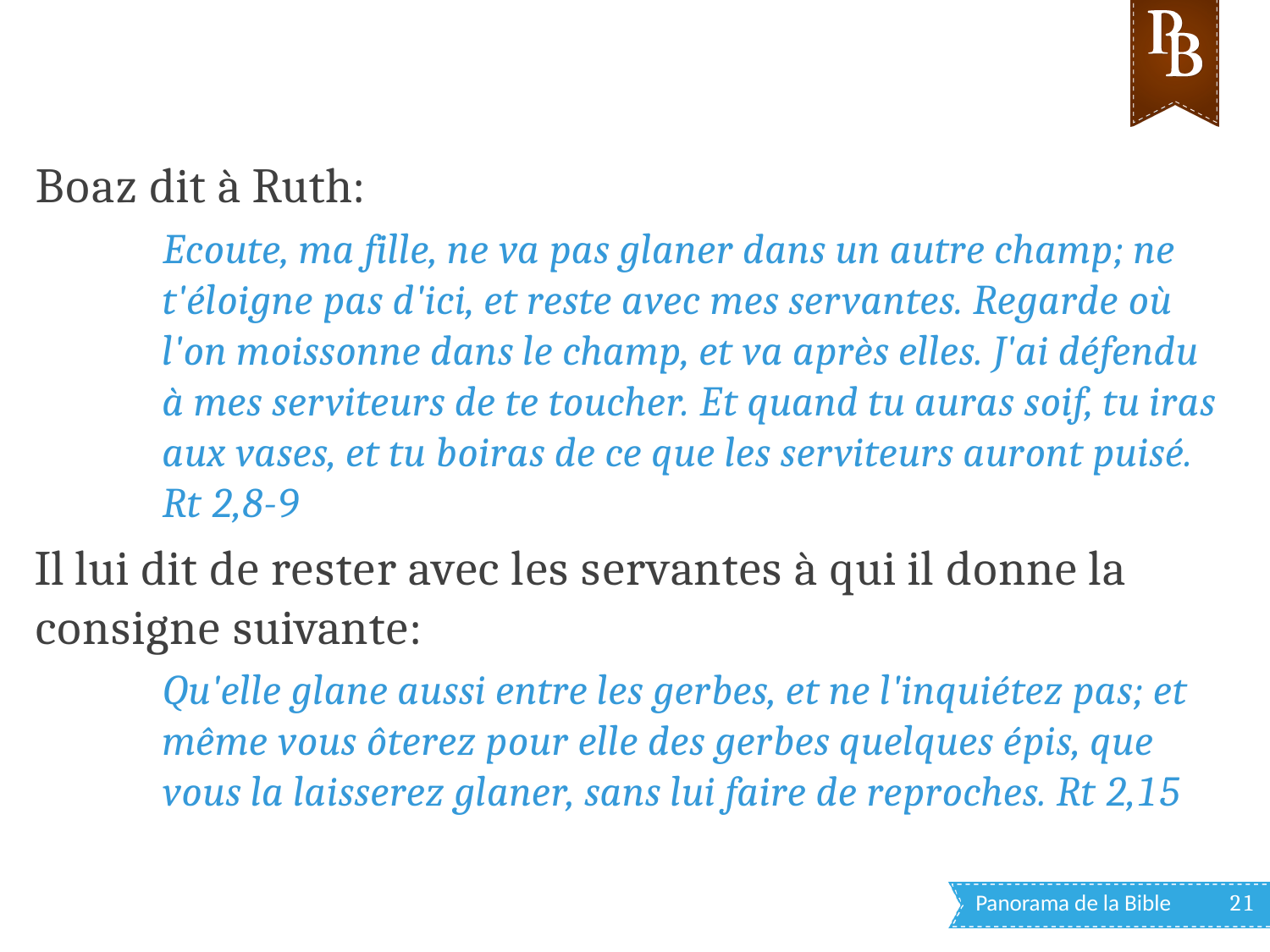

Boaz dit à Ruth:
Ecoute, ma fille, ne va pas glaner dans un autre champ; ne t'éloigne pas d'ici, et reste avec mes servantes. Regarde où l'on moissonne dans le champ, et va après elles. J'ai défendu à mes serviteurs de te toucher. Et quand tu auras soif, tu iras aux vases, et tu boiras de ce que les serviteurs auront puisé. Rt 2,8-9
Il lui dit de rester avec les servantes à qui il donne la consigne suivante:
Qu'elle glane aussi entre les gerbes, et ne l'inquiétez pas; et même vous ôterez pour elle des gerbes quelques épis, que vous la laisserez glaner, sans lui faire de reproches. Rt 2,15